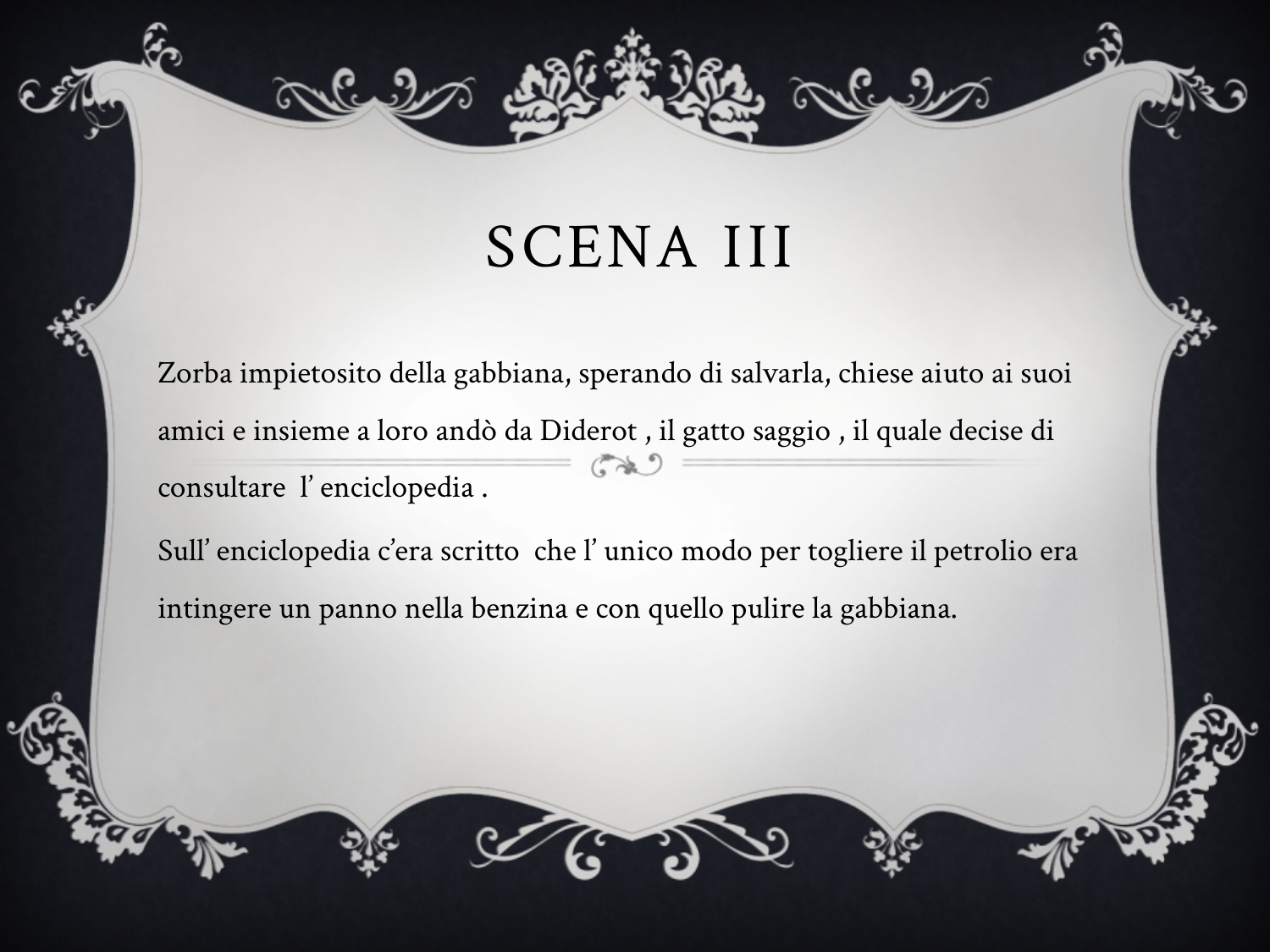

# SCENA iii
Zorba impietosito della gabbiana, sperando di salvarla, chiese aiuto ai suoi amici e insieme a loro andò da Diderot , il gatto saggio , il quale decise di consultare  l’ enciclopedia .
Sull’ enciclopedia c’era scritto  che l’ unico modo per togliere il petrolio era intingere un panno nella benzina e con quello pulire la gabbiana.